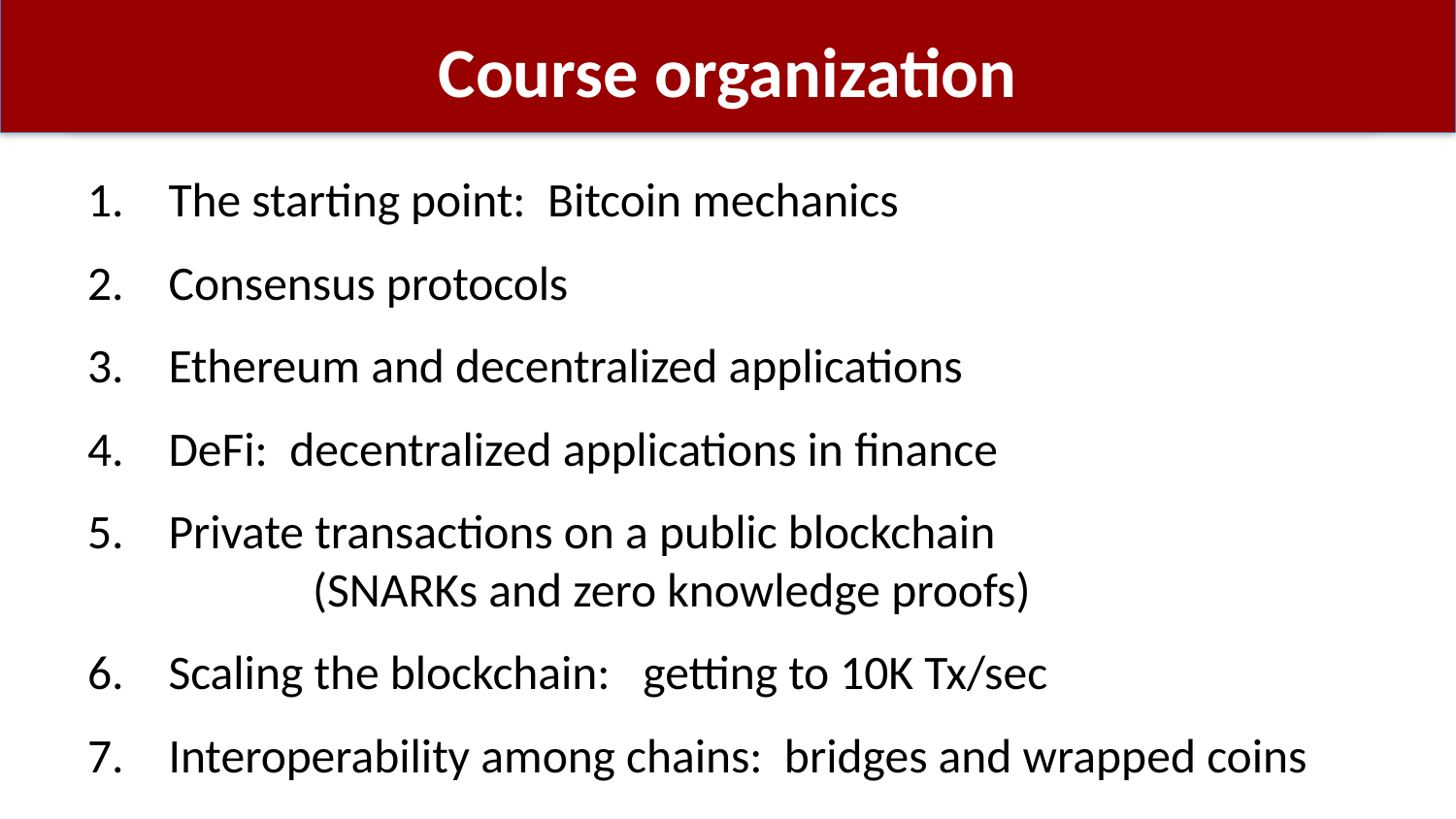

# Course organization
The starting point:  Bitcoin mechanics
Consensus protocols
Ethereum and decentralized applications
DeFi:  decentralized applications in finance
Private transactions on a public blockchain
				(SNARKs and zero knowledge proofs)
Scaling the blockchain:   getting to 10K Tx/sec
Interoperability among chains:  bridges and wrapped coins